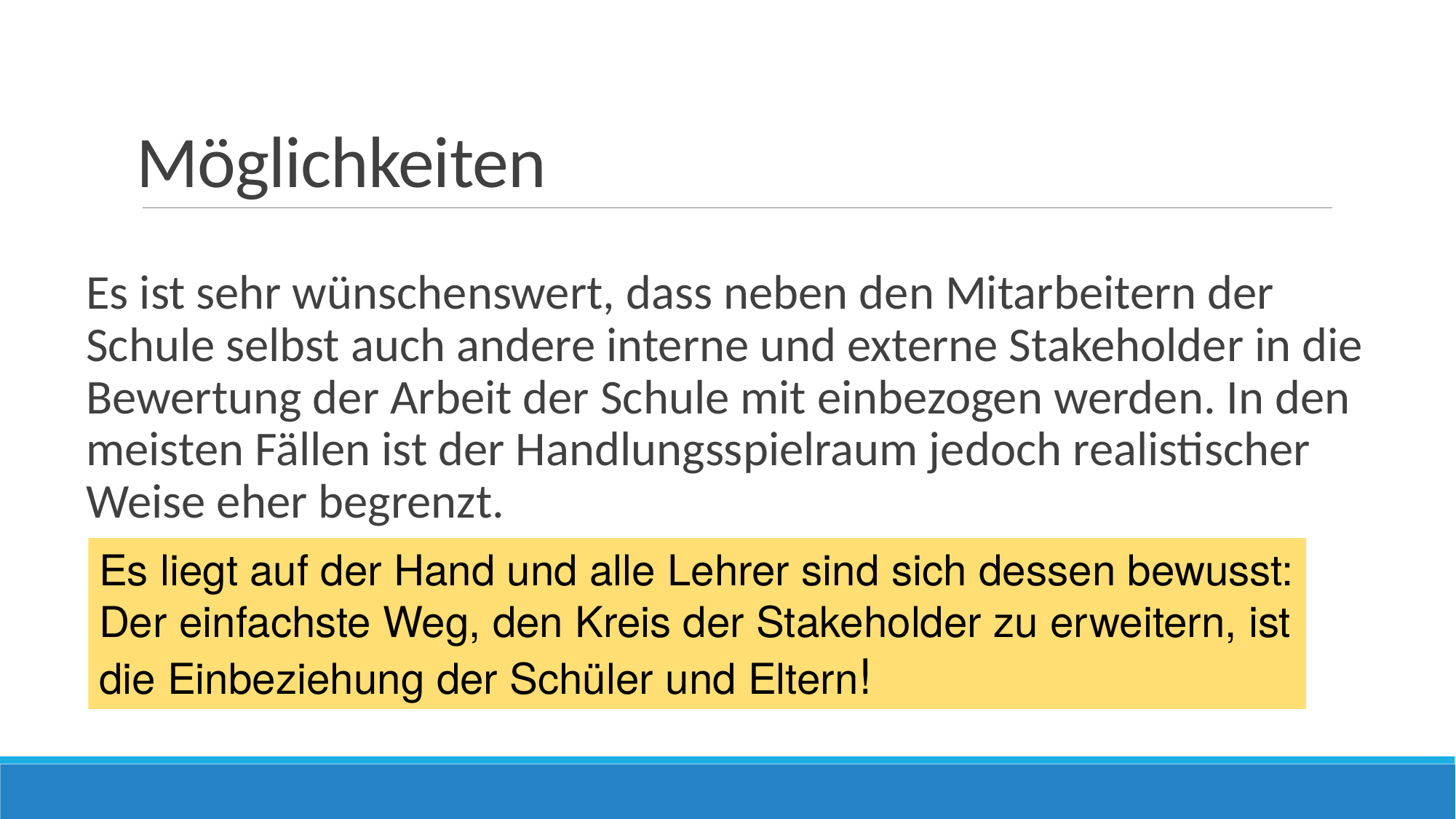

# Möglichkeiten
Es ist sehr wünschenswert, dass neben den Mitarbeitern der Schule selbst auch andere interne und externe Stakeholder in die Bewertung der Arbeit der Schule mit einbezogen werden. In den meisten Fällen ist der Handlungsspielraum jedoch realistischer Weise eher begrenzt.
Es liegt auf der Hand und alle Lehrer sind sich dessen bewusst: Der einfachste Weg, den Kreis der Stakeholder zu erweitern, ist die Einbeziehung der Schüler und Eltern!